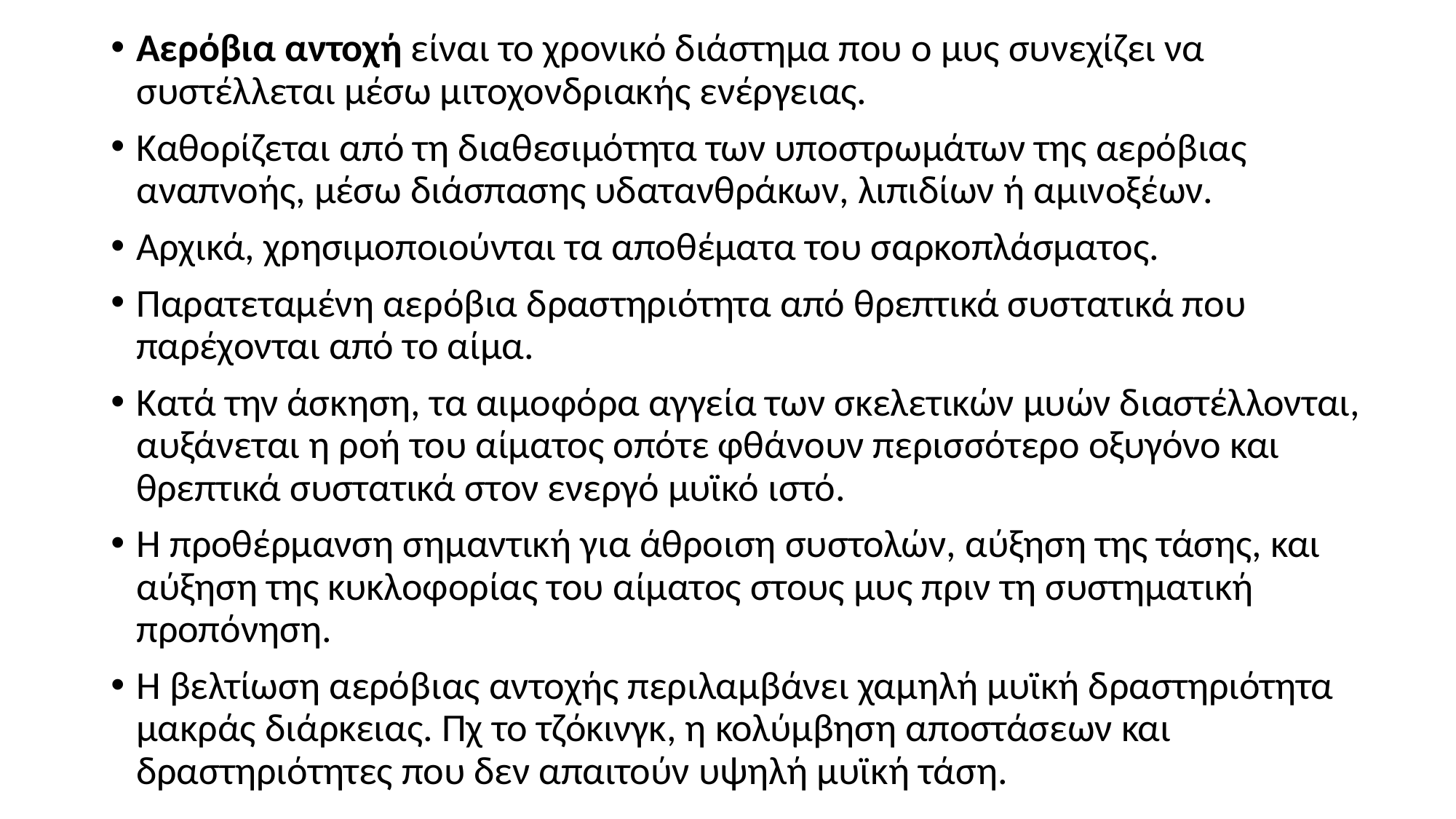

Αερόβια αντοχή είναι το χρονικό διάστημα που ο μυς συνεχίζει να συστέλλεται μέσω μιτοχονδριακής ενέργειας.
Καθορίζεται από τη διαθεσιμότητα των υποστρωμάτων της αερόβιας αναπνοής, μέσω διάσπασης υδατανθράκων, λιπιδίων ή αμινοξέων.
Αρχικά, χρησιμοποιούνται τα αποθέματα του σαρκοπλάσματος.
Παρατεταμένη αερόβια δραστηριότητα από θρεπτικά συστατικά που παρέχονται από το αίμα.
Κατά την άσκηση, τα αιμοφόρα αγγεία των σκελετικών μυών διαστέλλονται, αυξάνεται η ροή του αίματος οπότε φθάνουν περισσότερο οξυγόνο και θρεπτικά συστατικά στον ενεργό μυϊκό ιστό.
Η προθέρμανση σημαντική για άθροιση συστολών, αύξηση της τάσης, και αύξηση της κυκλοφορίας του αίματος στους μυς πριν τη συστηματική προπόνηση.
Η βελτίωση αερόβιας αντοχής περιλαμβάνει χαμηλή μυϊκή δραστηριότητα μακράς διάρκειας. Πχ το τζόκινγκ, η κολύμβηση αποστάσεων και δραστηριότητες που δεν απαιτούν υψηλή μυϊκή τάση.